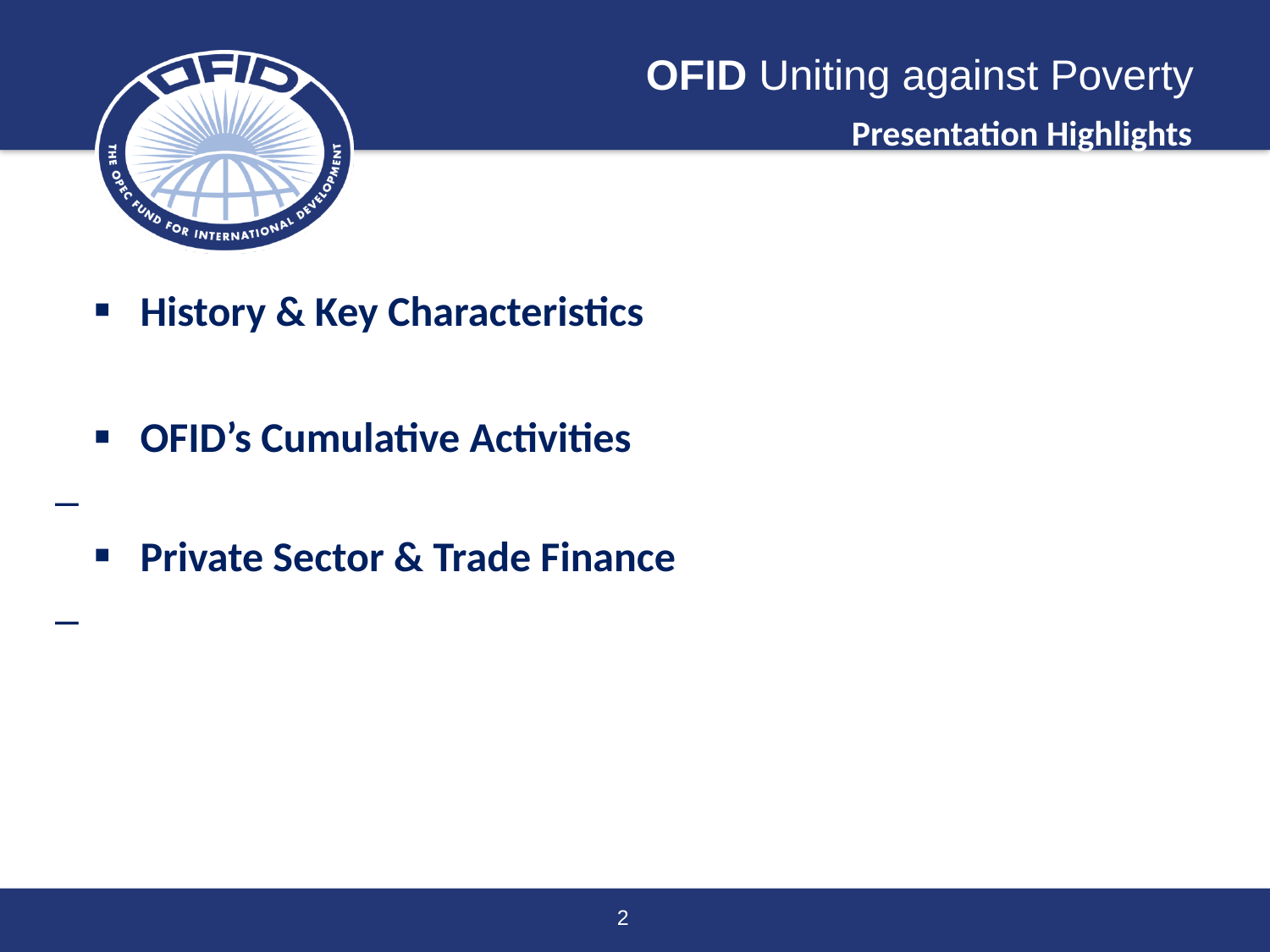

Presentation Highlights
History & Key Characteristics

OFID’s Cumulative Activities

Private Sector & Trade Finance

2